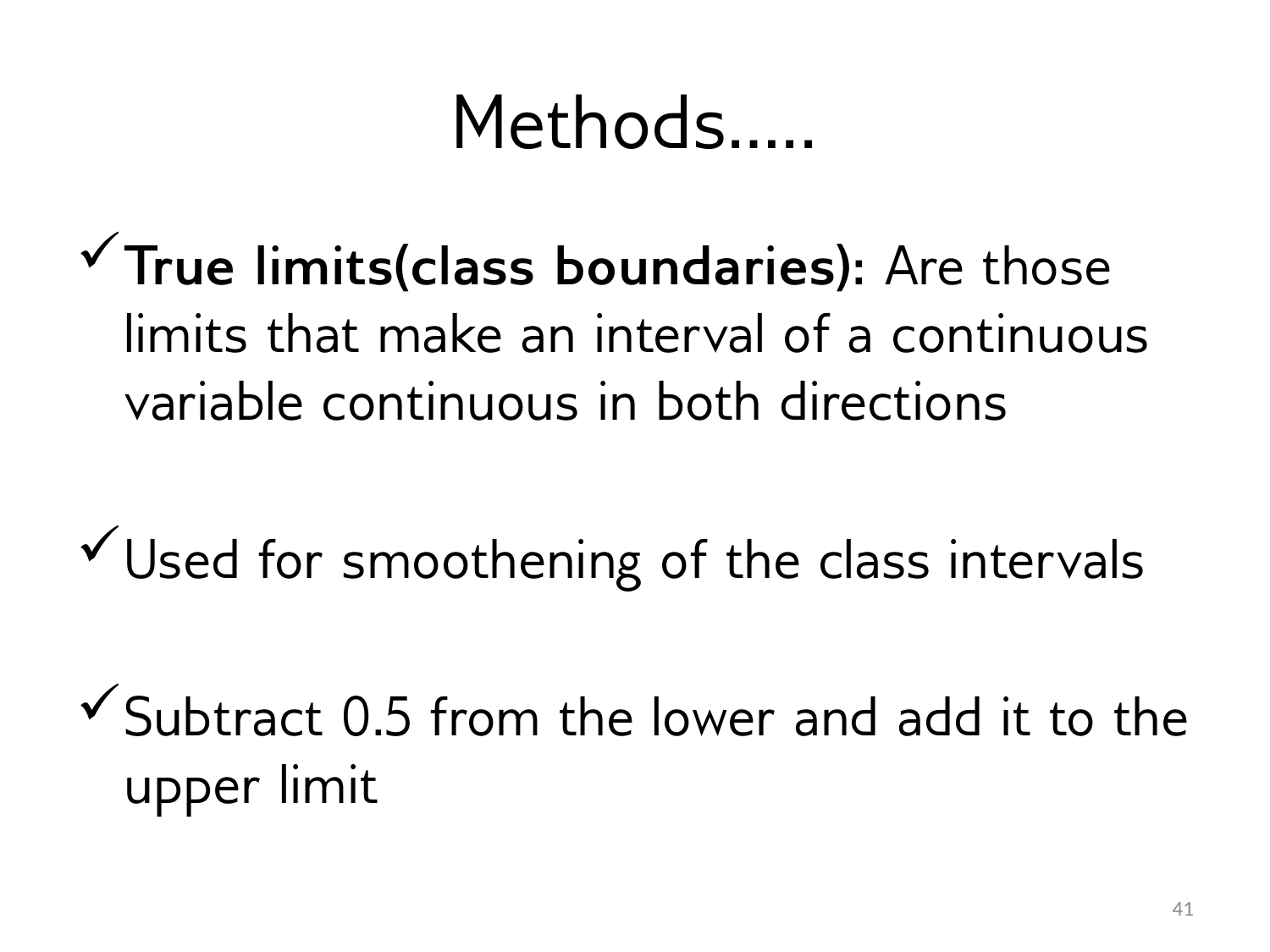

# Methods…..
True limits(class boundaries): Are those limits that make an interval of a continuous variable continuous in both directions

Used for smoothening of the class intervals

Subtract 0.5 from the lower and add it to the upper limit

41